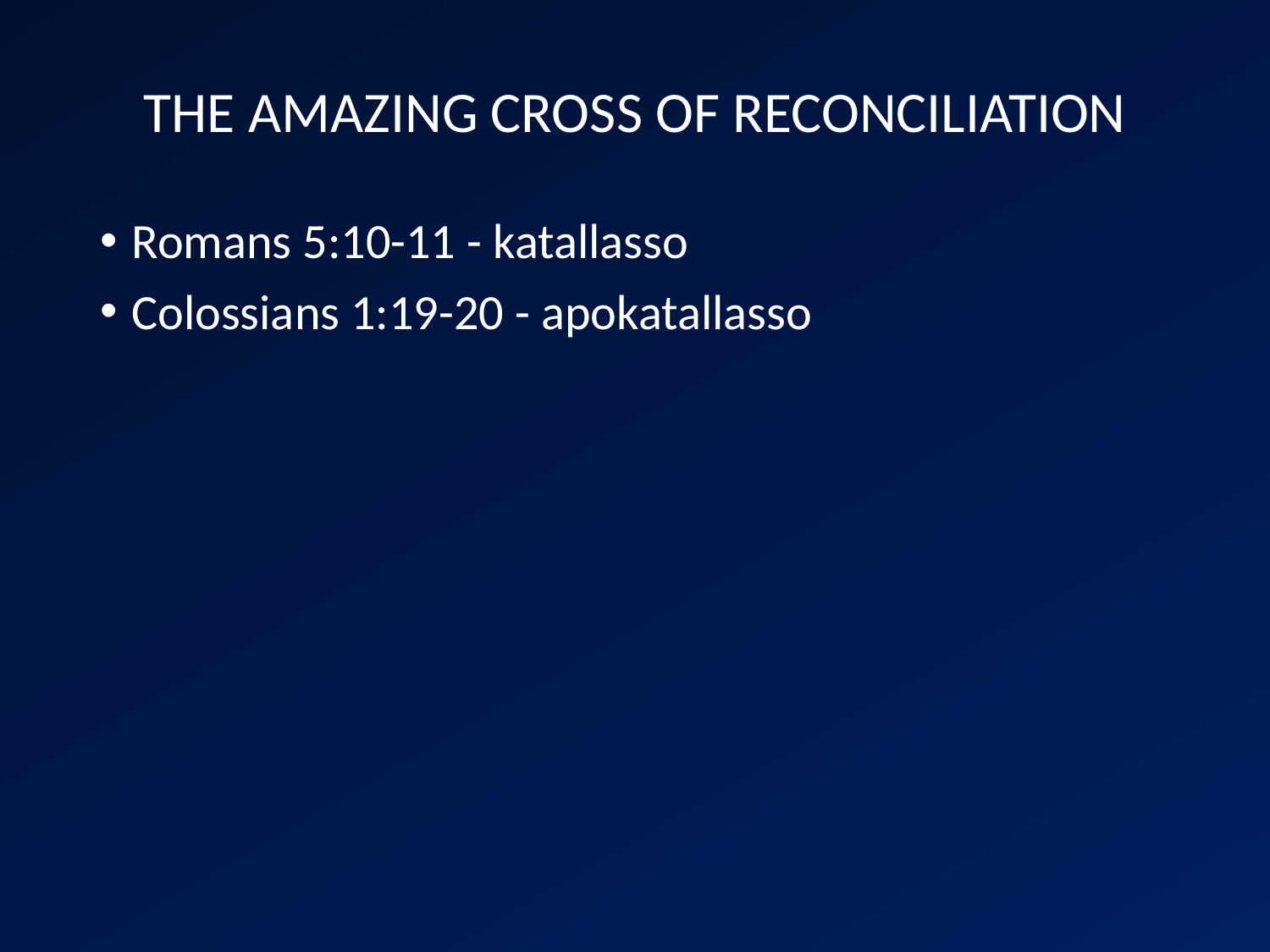

# THE AMAZING CROSS OF RECONCILIATION
Romans 5:10-11 - katallasso
Colossians 1:19-20 - apokatallasso